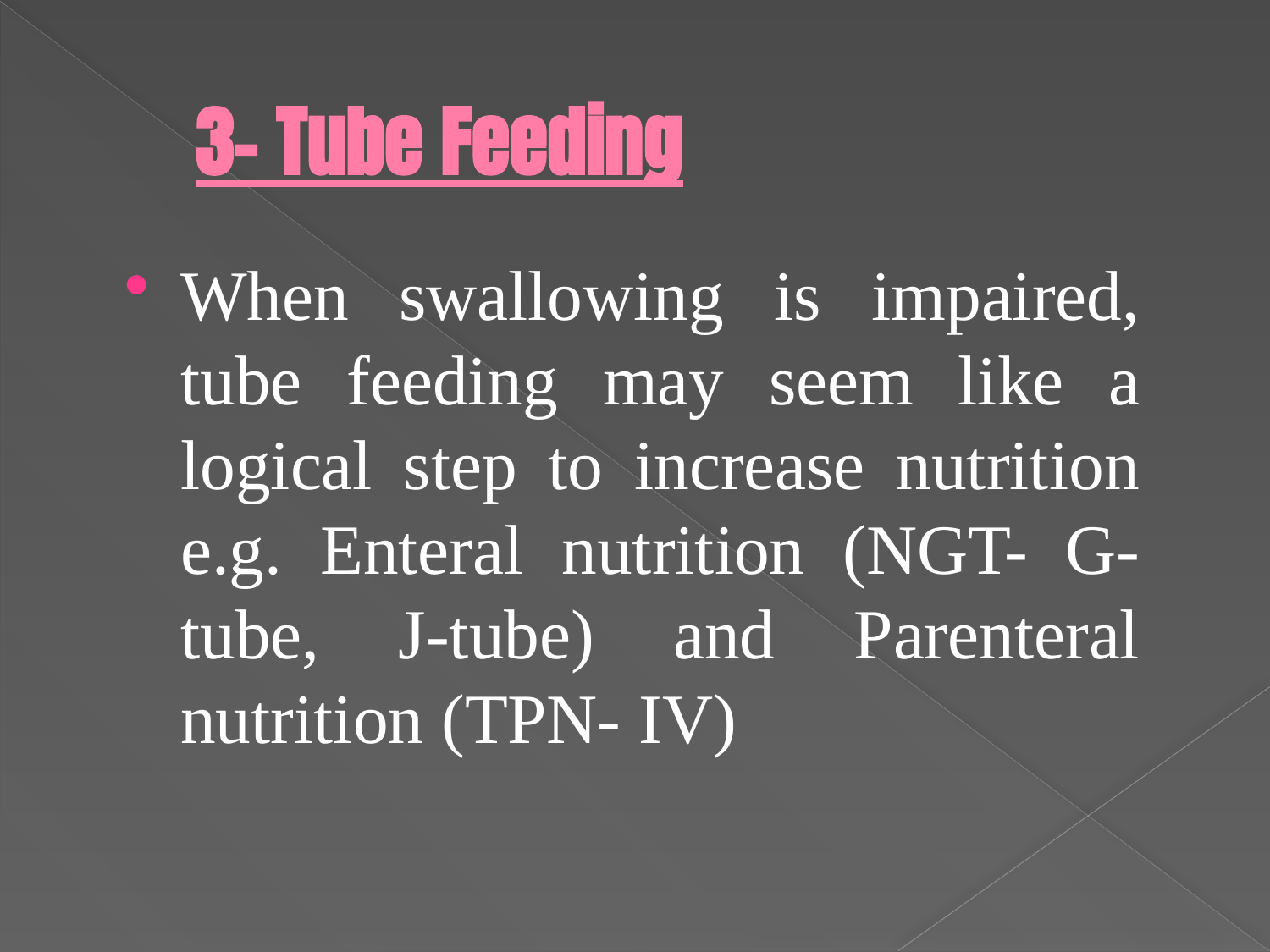

# 3- Tube Feeding
When swallowing is impaired, tube feeding may seem like a logical step to increase nutrition e.g. Enteral nutrition (NGT- G-tube, J-tube) and Parenteral nutrition (TPN- IV)